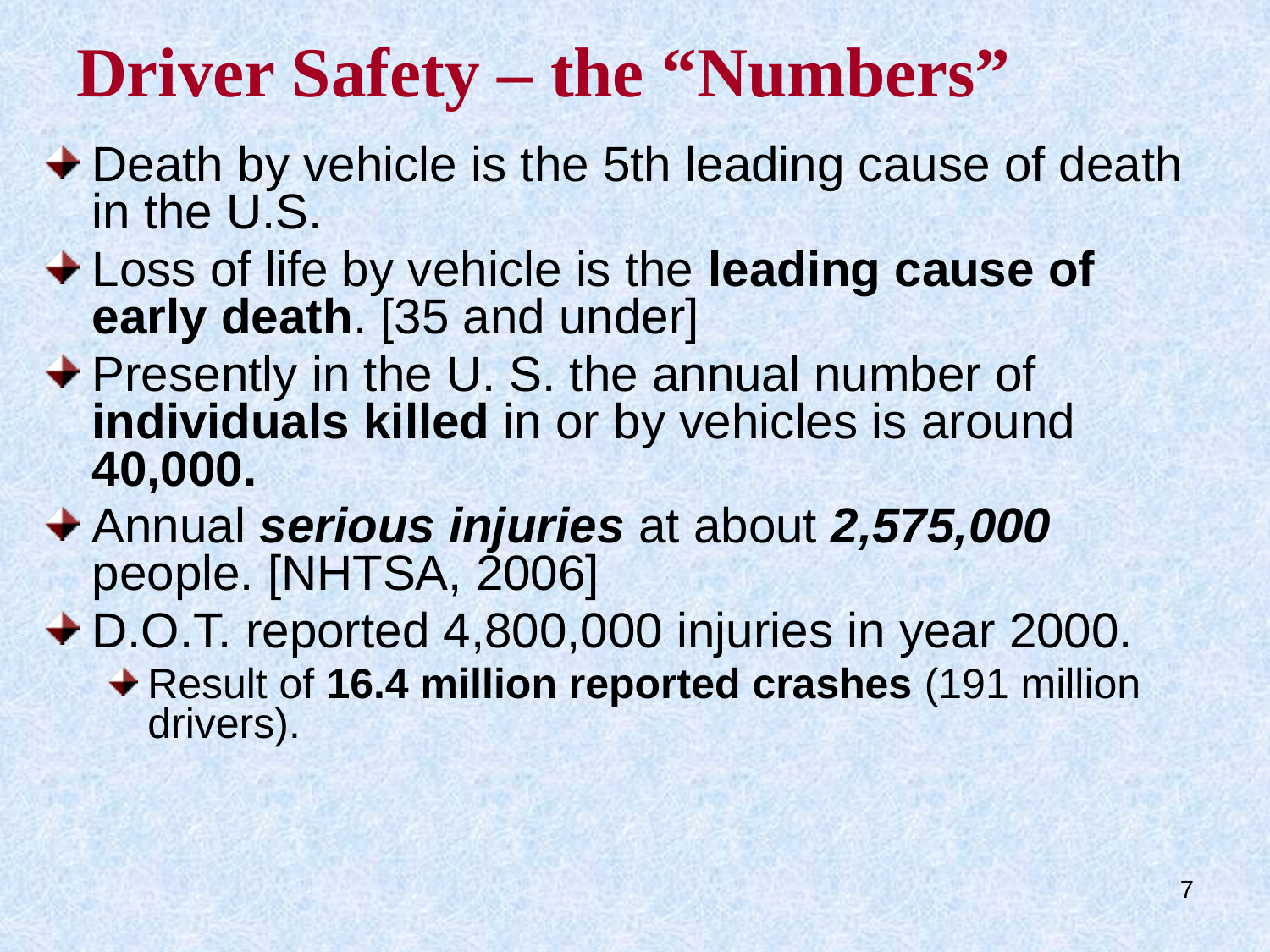

# Driver Safety – the “Numbers”
Death by vehicle is the 5th leading cause of death in the U.S.
Loss of life by vehicle is the leading cause of early death. [35 and under]
Presently in the U. S. the annual number of individuals killed in or by vehicles is around 40,000.
Annual serious injuries at about 2,575,000 people. [NHTSA, 2006]
D.O.T. reported 4,800,000 injuries in year 2000.
Result of 16.4 million reported crashes (191 million drivers).
7